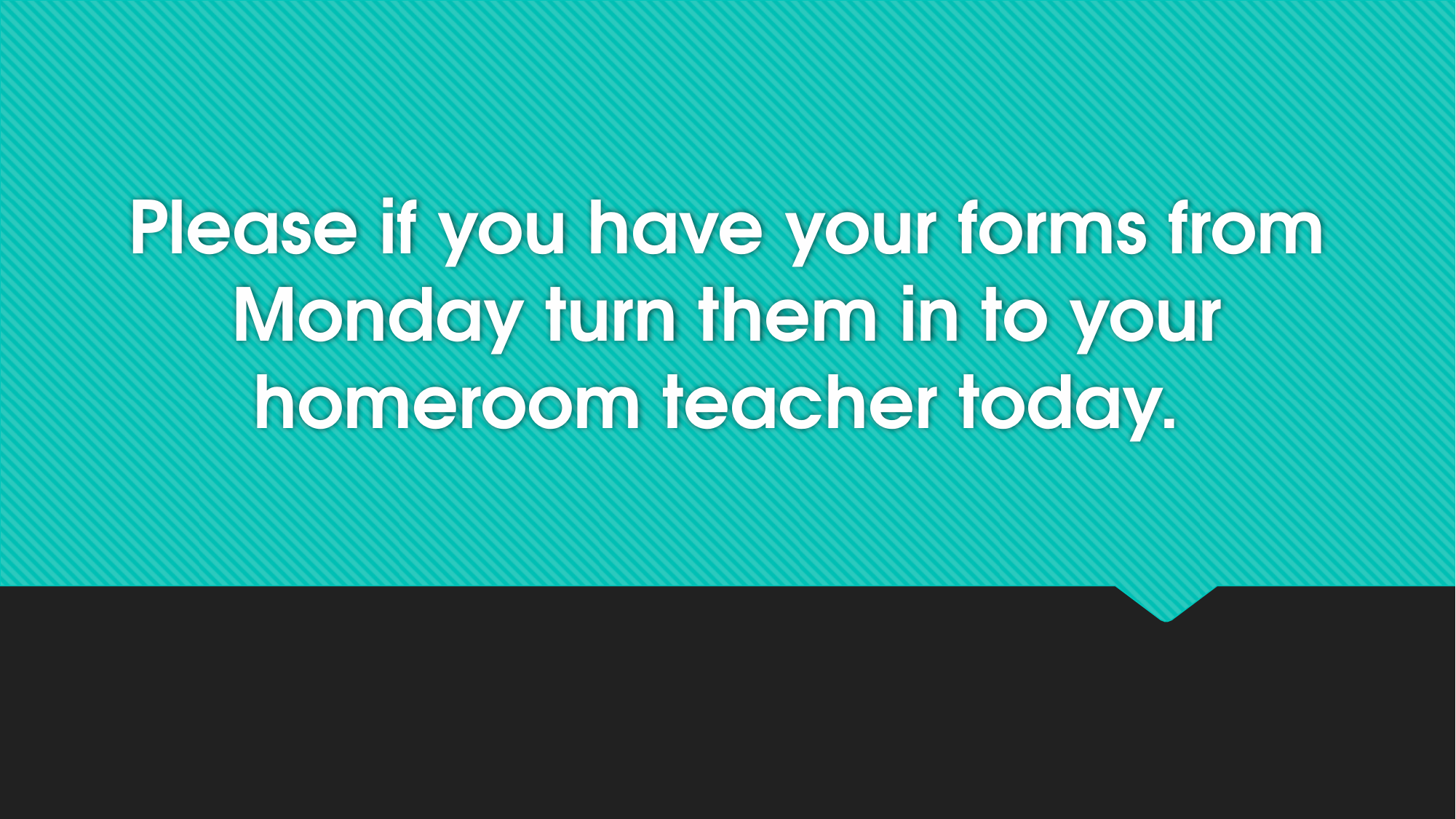

# Please if you have your forms from Monday turn them in to your homeroom teacher today.